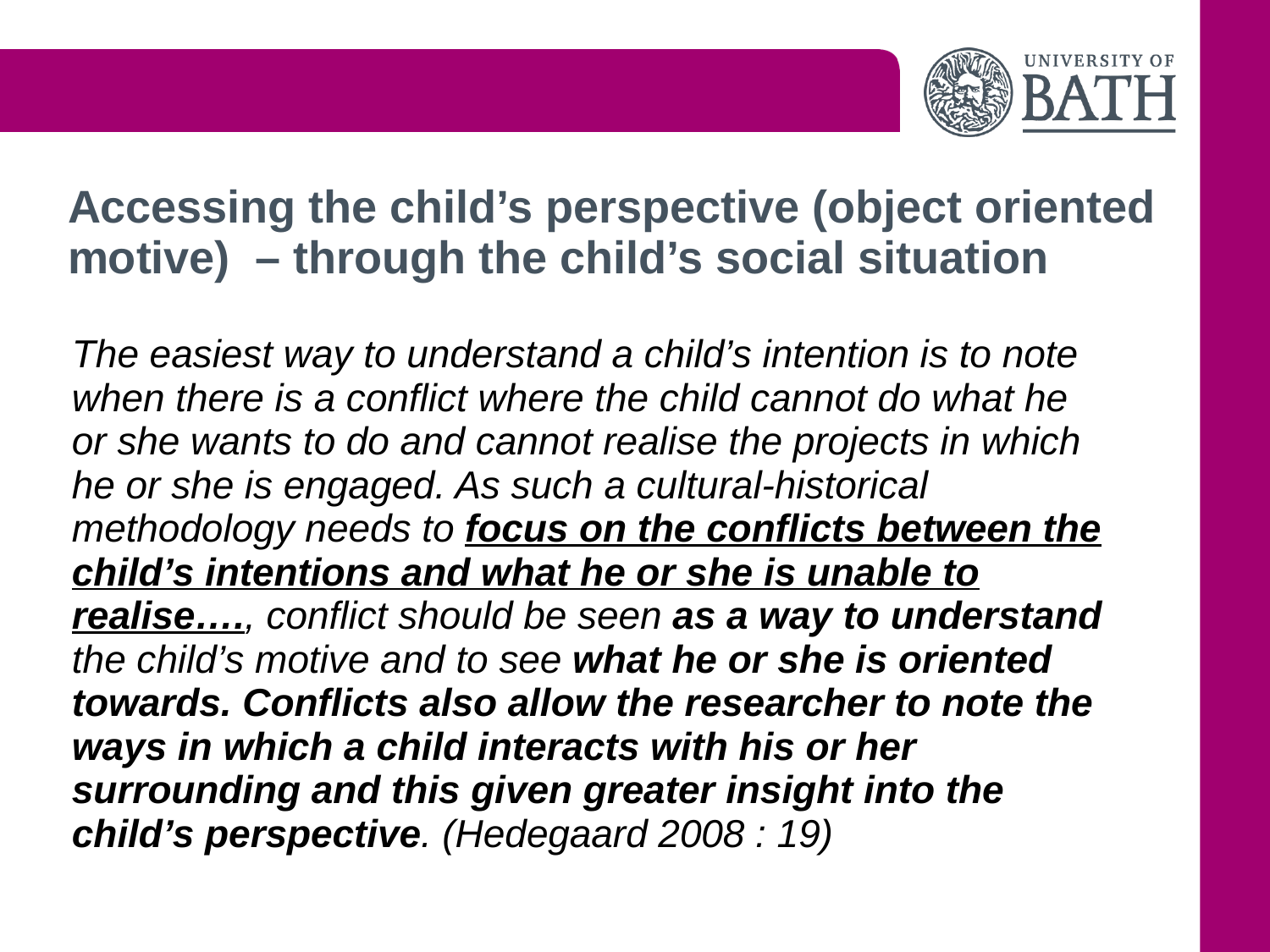

# Accessing the child’s perspective (object oriented motive)  – through the child’s social situation
  	The easiest way to understand a child’s intention is to note when there is a conflict where the child cannot do what he or she wants to do and cannot realise the projects in which he or she is engaged. As such a cultural-historical methodology needs to focus on the conflicts between the child’s intentions and what he or she is unable to realise…., conflict should be seen as a way to understand the child’s motive and to see what he or she is oriented towards. Conflicts also allow the researcher to note the ways in which a child interacts with his or her surrounding and this given greater insight into the child’s perspective. (Hedegaard 2008 : 19)